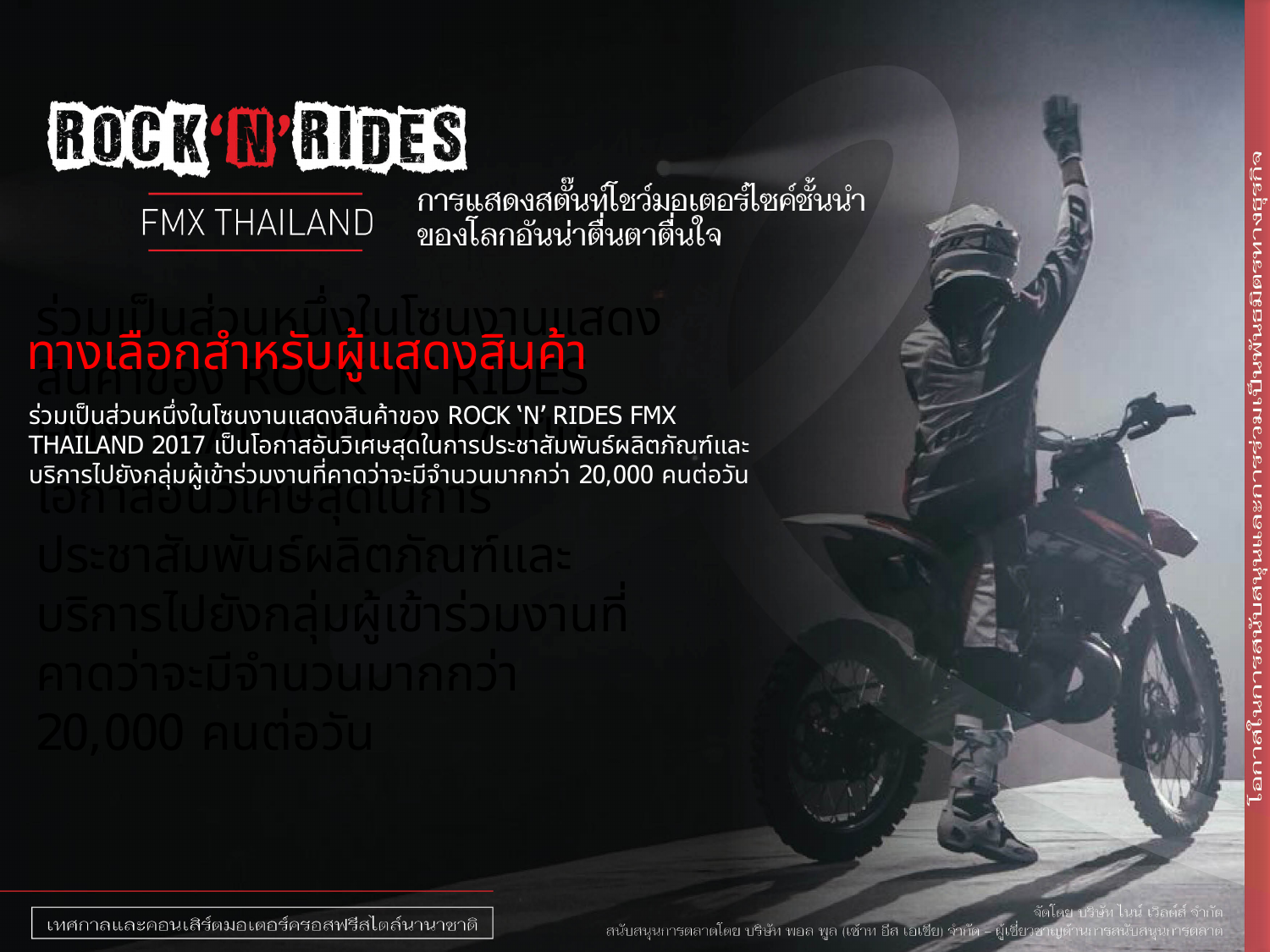

ร่วมเป็นส่วนหนึ่งในโซนงานแสดงสินค้าของ ROCK ‘N’ RIDES FMX THAILAND 2017 เป็นโอกาสอันวิเศษสุดในการประชาสัมพันธ์ผลิตภัณฑ์และบริการไปยังกลุ่มผู้เข้าร่วมงานที่คาดว่าจะมีจำนวนมากกว่า 20,000 คนต่อวัน
ทางเลือกสำหรับผู้แสดงสินค้า
ร่วมเป็นส่วนหนึ่งในโซนงานแสดงสินค้าของ ROCK ‘N’ RIDES FMX THAILAND 2017 เป็นโอกาสอันวิเศษสุดในการประชาสัมพันธ์ผลิตภัณฑ์และบริการไปยังกลุ่มผู้เข้าร่วมงานที่คาดว่าจะมีจำนวนมากกว่า 20,000 คนต่อวัน